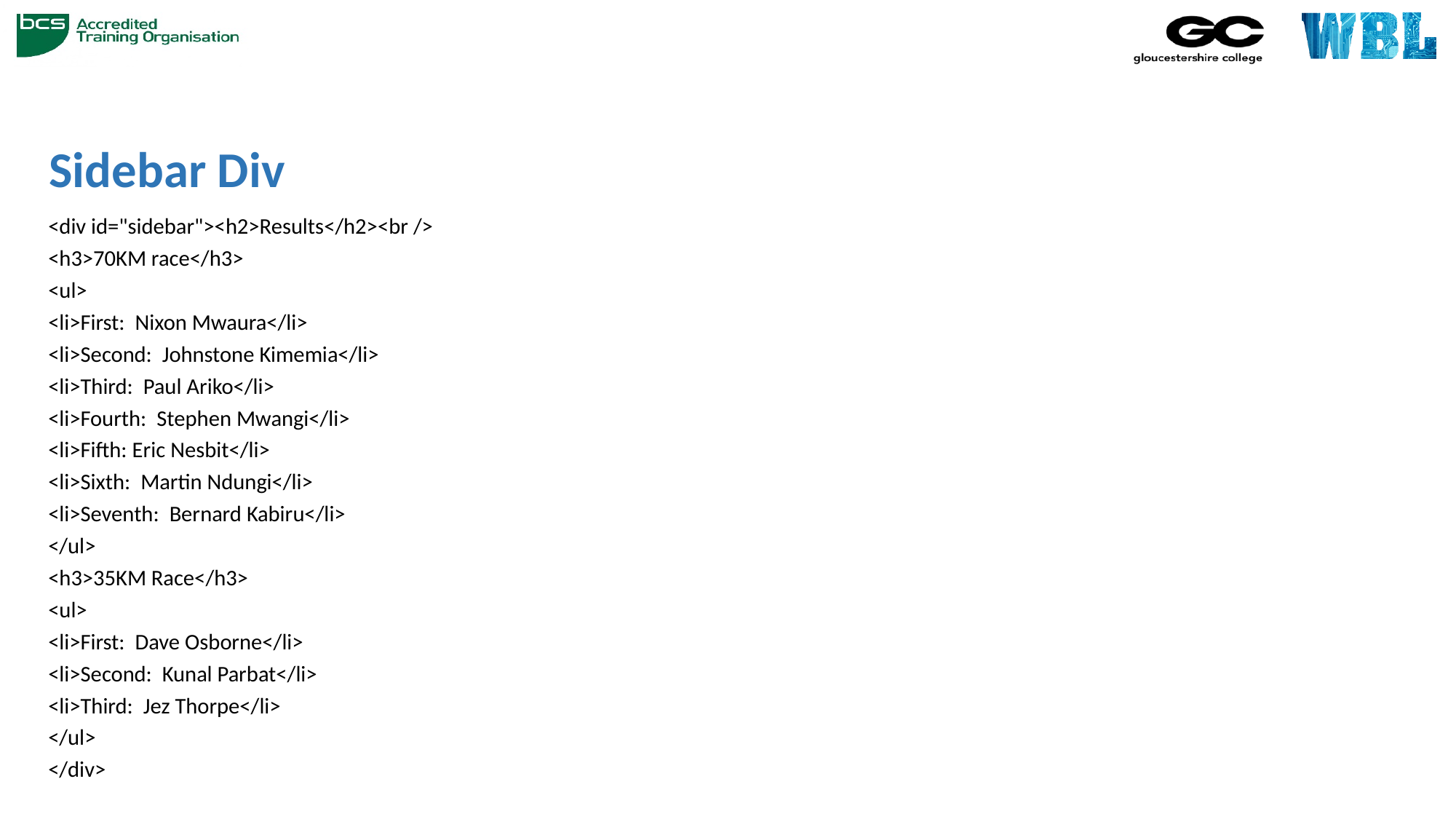

# Sidebar Div
<div id="sidebar"><h2>Results</h2><br />
<h3>70KM race</h3>
<ul>
<li>First:  Nixon Mwaura</li>
<li>Second:  Johnstone Kimemia</li>
<li>Third:  Paul Ariko</li>
<li>Fourth:  Stephen Mwangi</li>
<li>Fifth: Eric Nesbit</li>
<li>Sixth:  Martin Ndungi</li>
<li>Seventh:  Bernard Kabiru</li>
</ul>
<h3>35KM Race</h3>
<ul>
<li>First:  Dave Osborne</li>
<li>Second:  Kunal Parbat</li>
<li>Third:  Jez Thorpe</li>
</ul>
</div>